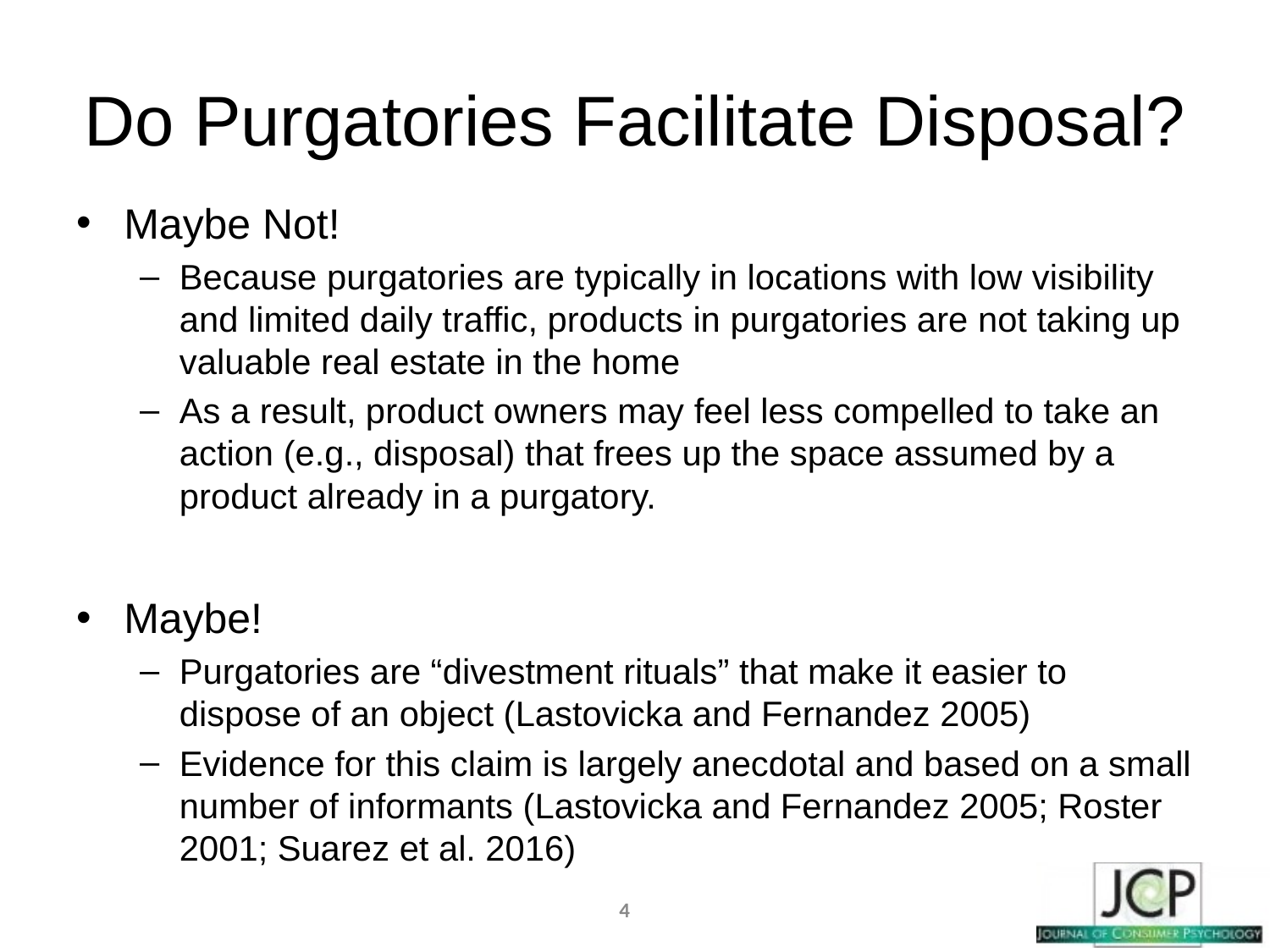

# Do Purgatories Facilitate Disposal?
Maybe Not!
Because purgatories are typically in locations with low visibility and limited daily traffic, products in purgatories are not taking up valuable real estate in the home
As a result, product owners may feel less compelled to take an action (e.g., disposal) that frees up the space assumed by a product already in a purgatory.

Maybe!
Purgatories are “divestment rituals” that make it easier to dispose of an object (Lastovicka and Fernandez 2005)
Evidence for this claim is largely anecdotal and based on a small number of informants (Lastovicka and Fernandez 2005; Roster 2001; Suarez et al. 2016)